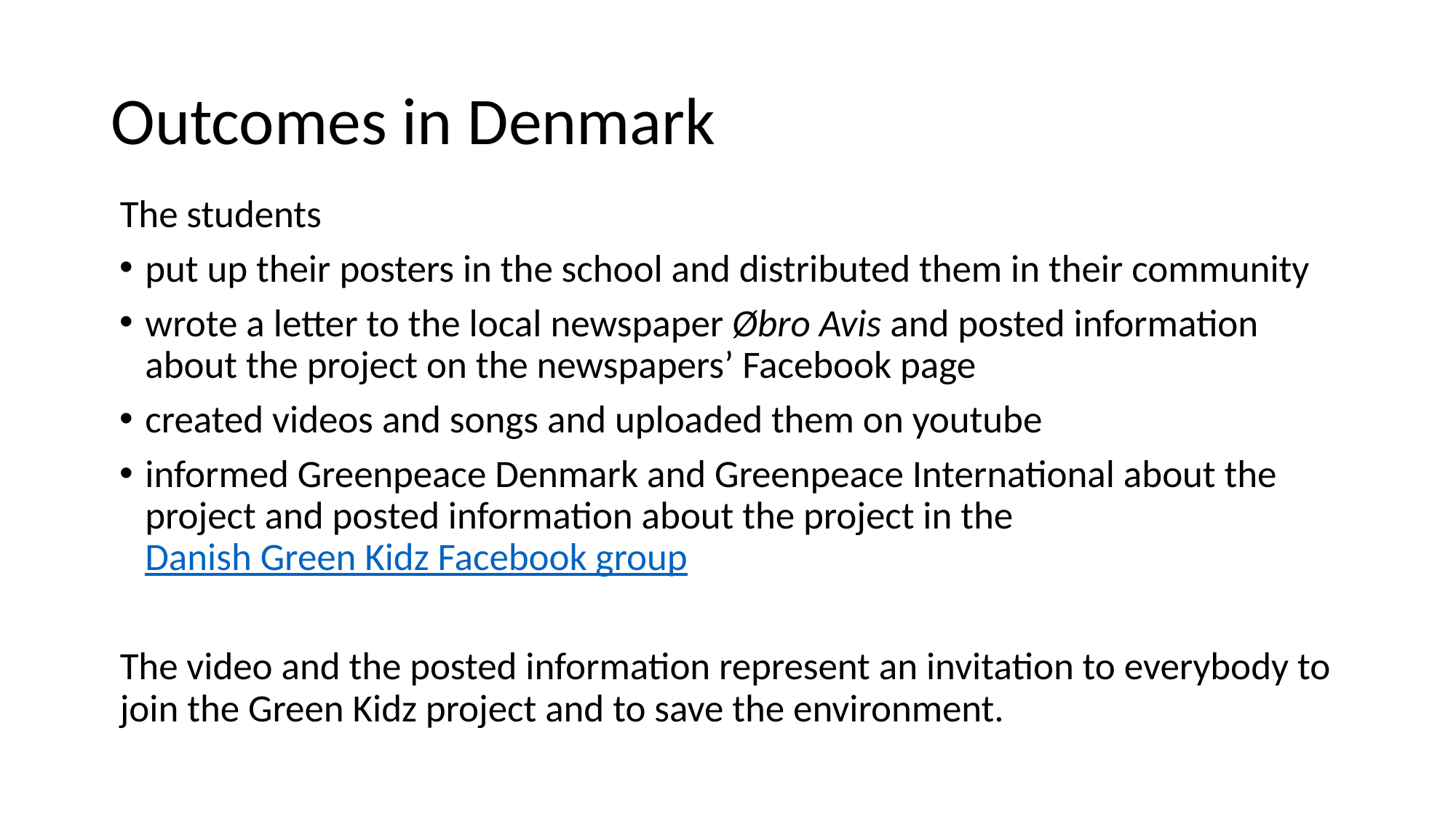

# Outcomes in Denmark
The students
put up their posters in the school and distributed them in their community
wrote a letter to the local newspaper Øbro Avis and posted information about the project on the newspapers’ Facebook page
created videos and songs and uploaded them on youtube
informed Greenpeace Denmark and Greenpeace International about the project and posted information about the project in the Danish Green Kidz Facebook group

The video and the posted information represent an invitation to everybody to join the Green Kidz project and to save the environment.